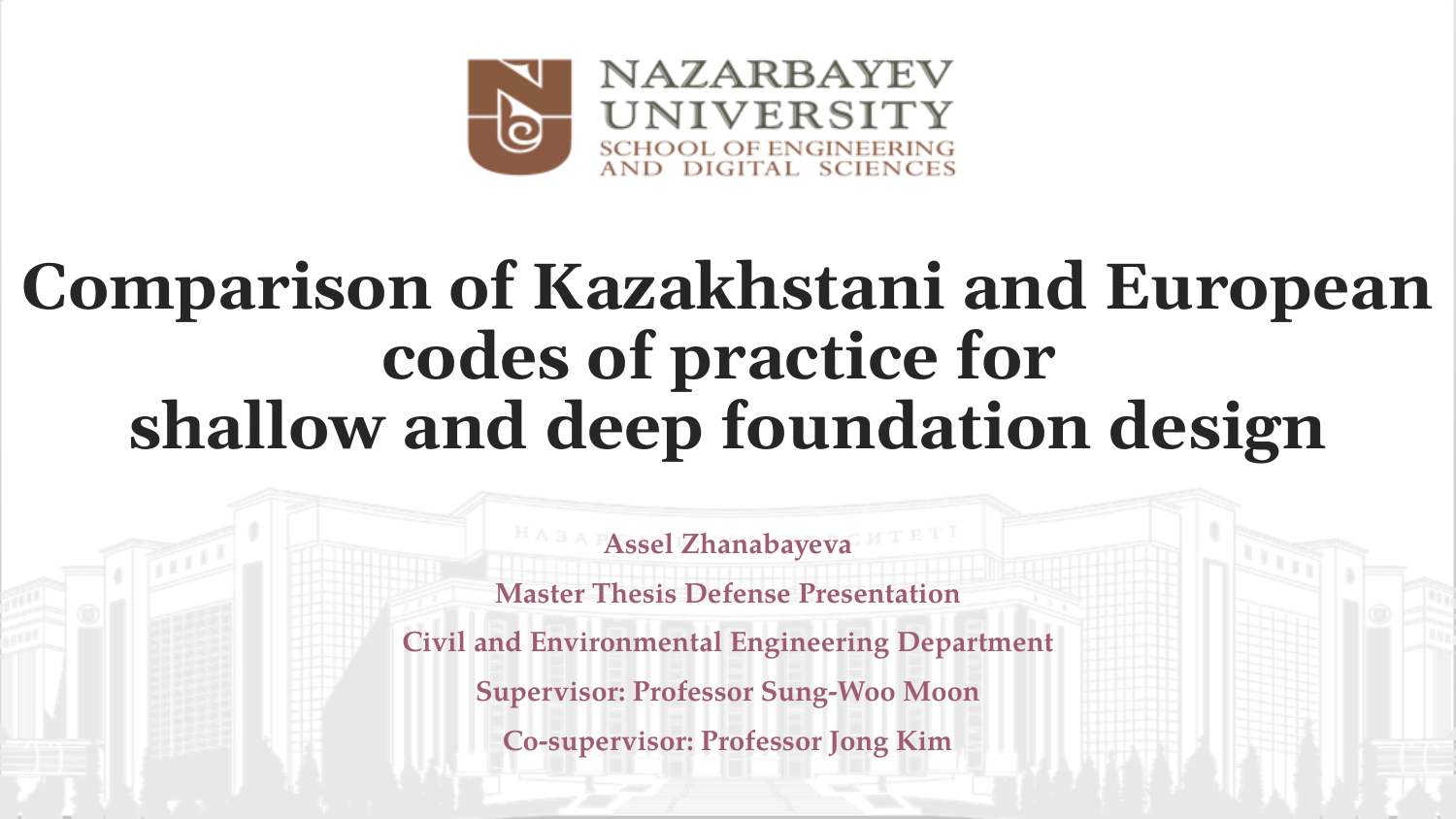

# Comparison of Kazakhstani and European codes of practice for shallow and deep foundation design
Assel Zhanabayeva
Master Thesis Defense Presentation
Civil and Environmental Engineering Department
Supervisor: Professor Sung-Woo Moon
Co-supervisor: Professor Jong Kim